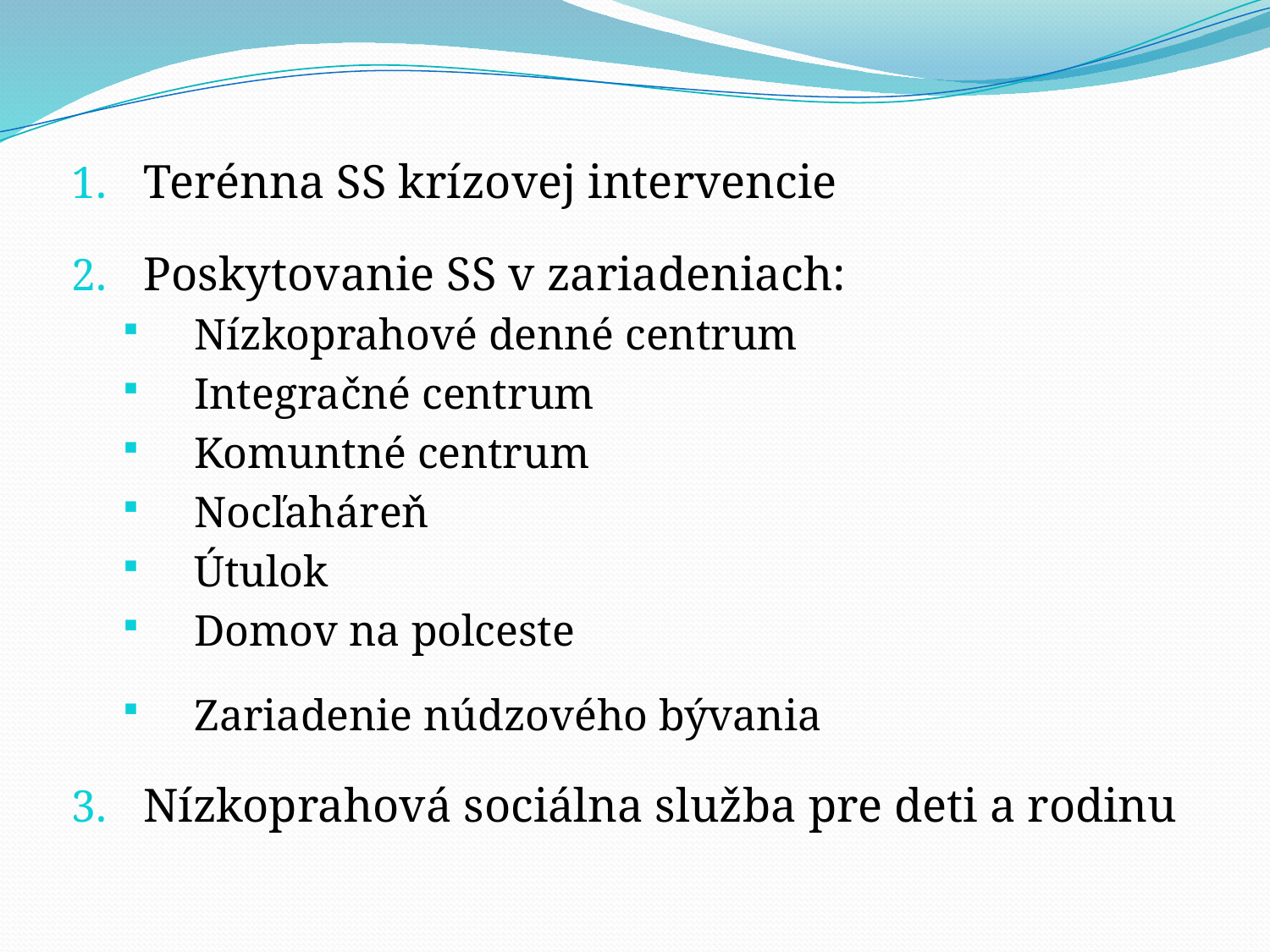

# Terénna SS krízovej intervencie
Poskytovanie SS v zariadeniach:
Nízkoprahové denné centrum
Integračné centrum
Komuntné centrum
Nocľaháreň
Útulok
Domov na polceste
Zariadenie núdzového bývania
Nízkoprahová sociálna služba pre deti a rodinu